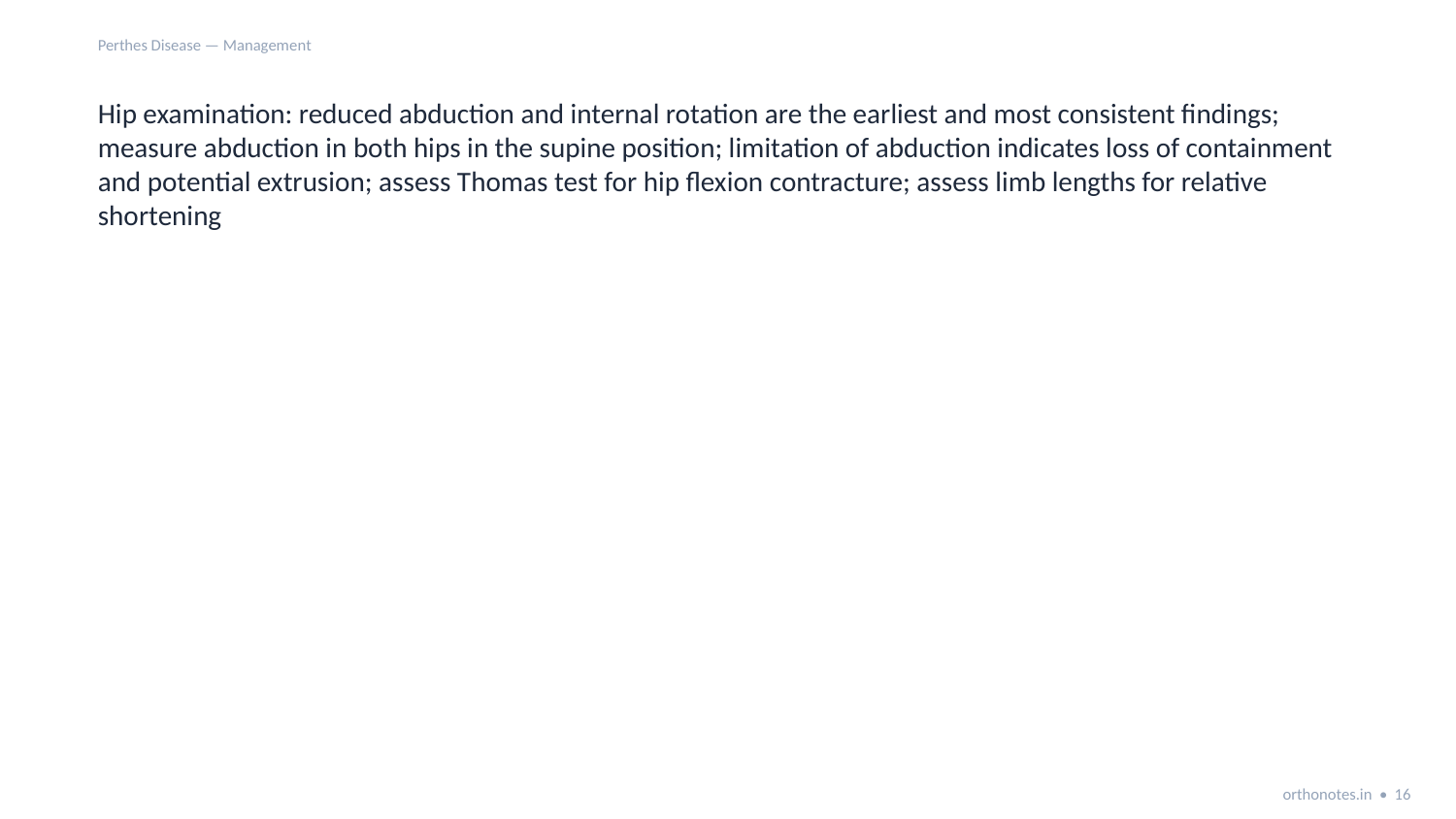

Perthes Disease — Management
Hip examination: reduced abduction and internal rotation are the earliest and most consistent findings; measure abduction in both hips in the supine position; limitation of abduction indicates loss of containment and potential extrusion; assess Thomas test for hip flexion contracture; assess limb lengths for relative shortening
orthonotes.in  •  16